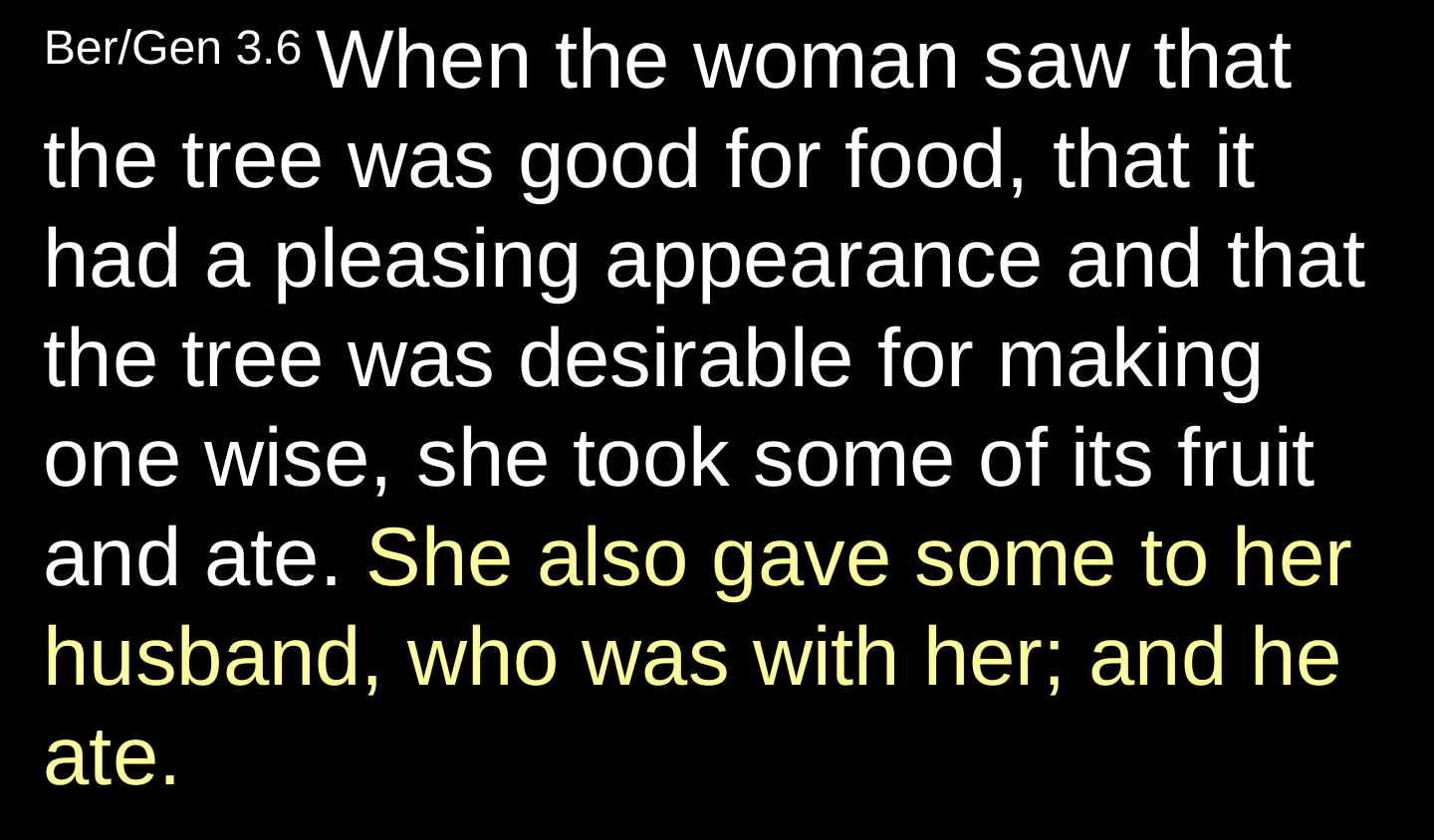

Ber/Gen 3.6 When the woman saw that the tree was good for food, that it had a pleasing appearance and that the tree was desirable for making one wise, she took some of its fruit and ate. She also gave some to her husband, who was with her; and he ate.